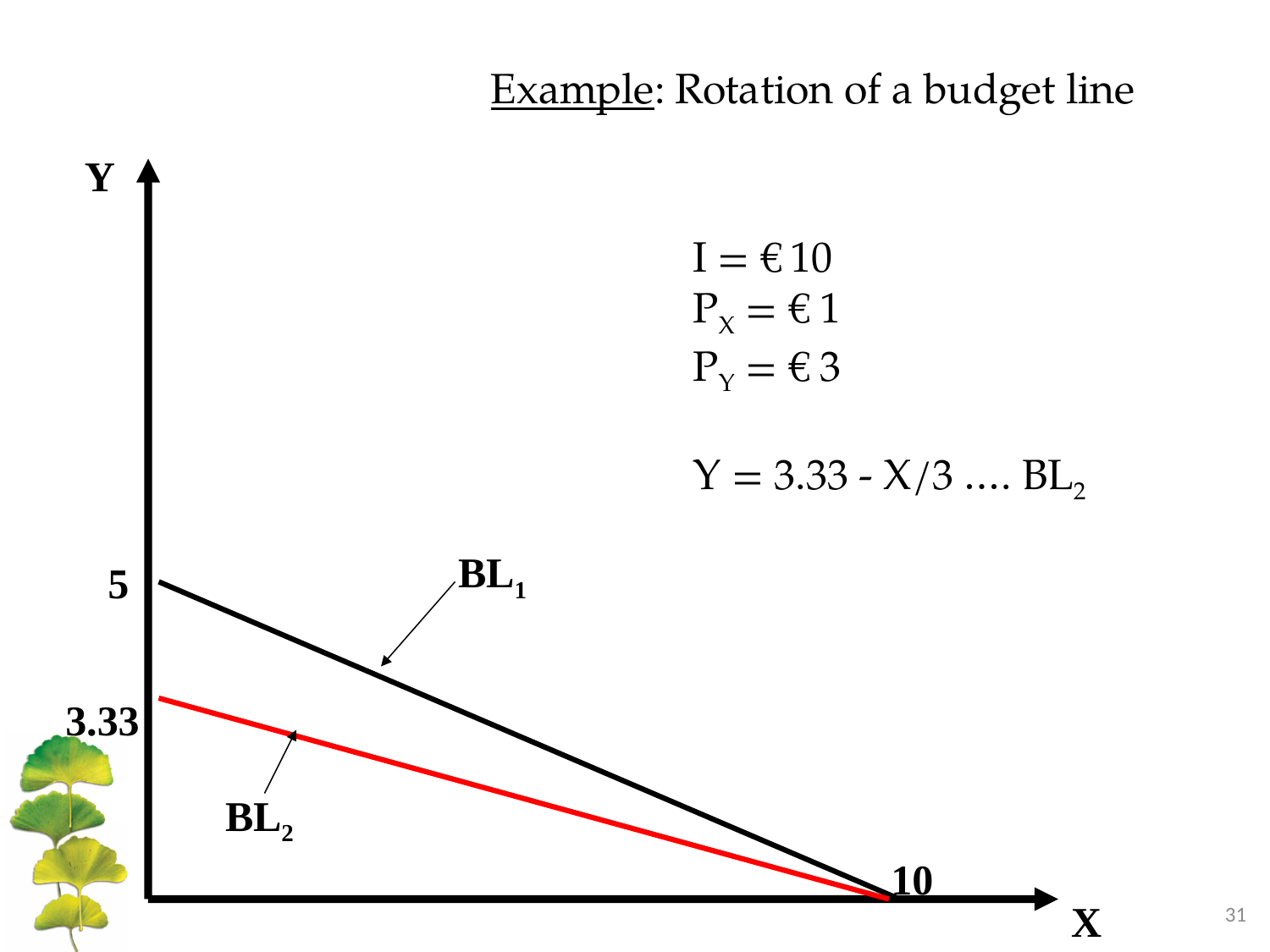

Example: Rotation of a budget line
Y

I = € 10
PX = € 1
PY = € 3

Y = 3.33 - X/3 …. BL2

 BL1
5

3.33

BL2
10
X
31